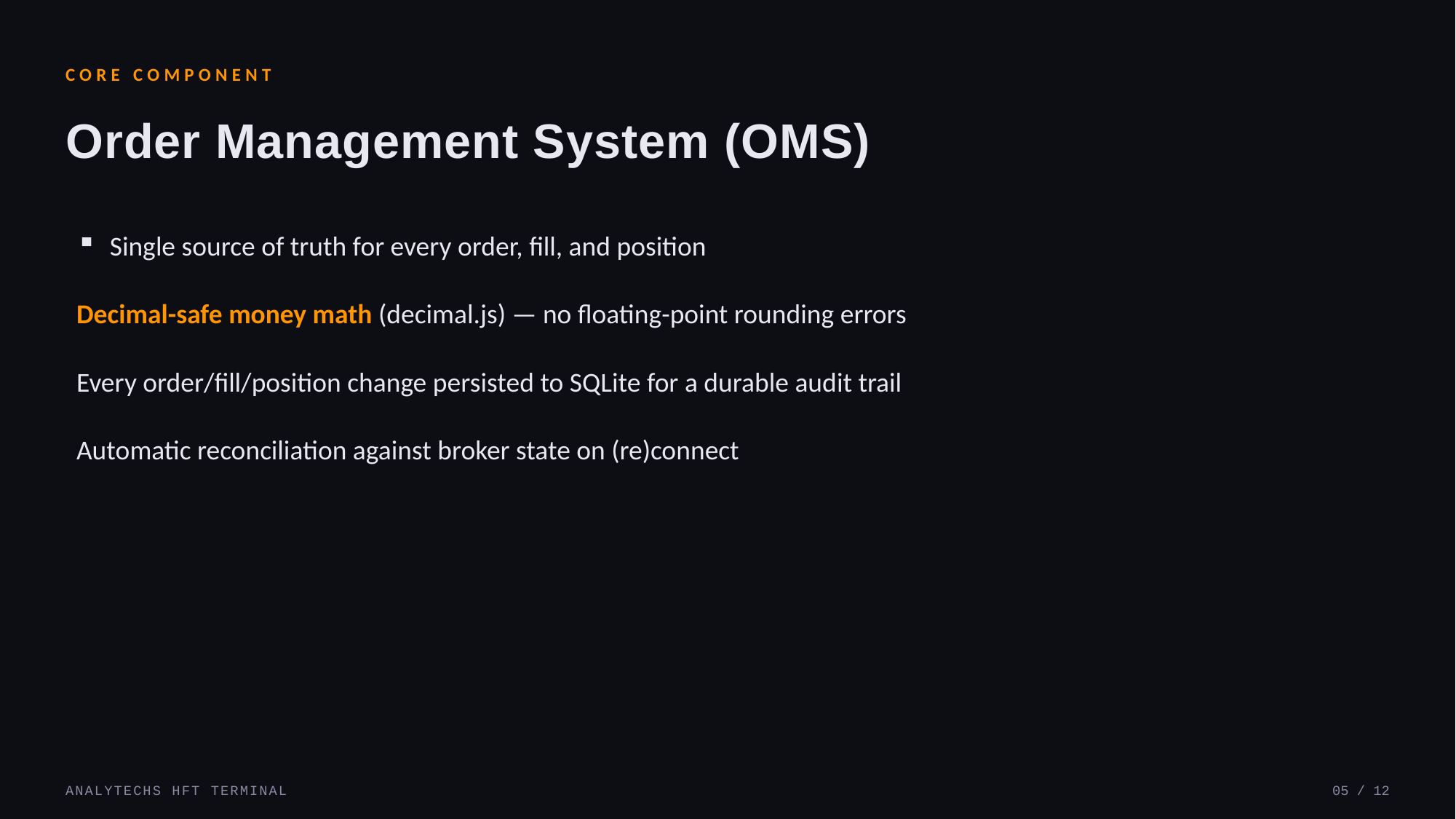

CORE COMPONENT
Order Management System (OMS)
Single source of truth for every order, fill, and position
Decimal-safe money math (decimal.js) — no floating-point rounding errors
Every order/fill/position change persisted to SQLite for a durable audit trail
Automatic reconciliation against broker state on (re)connect
ANALYTECHS HFT TERMINAL
05 / 12